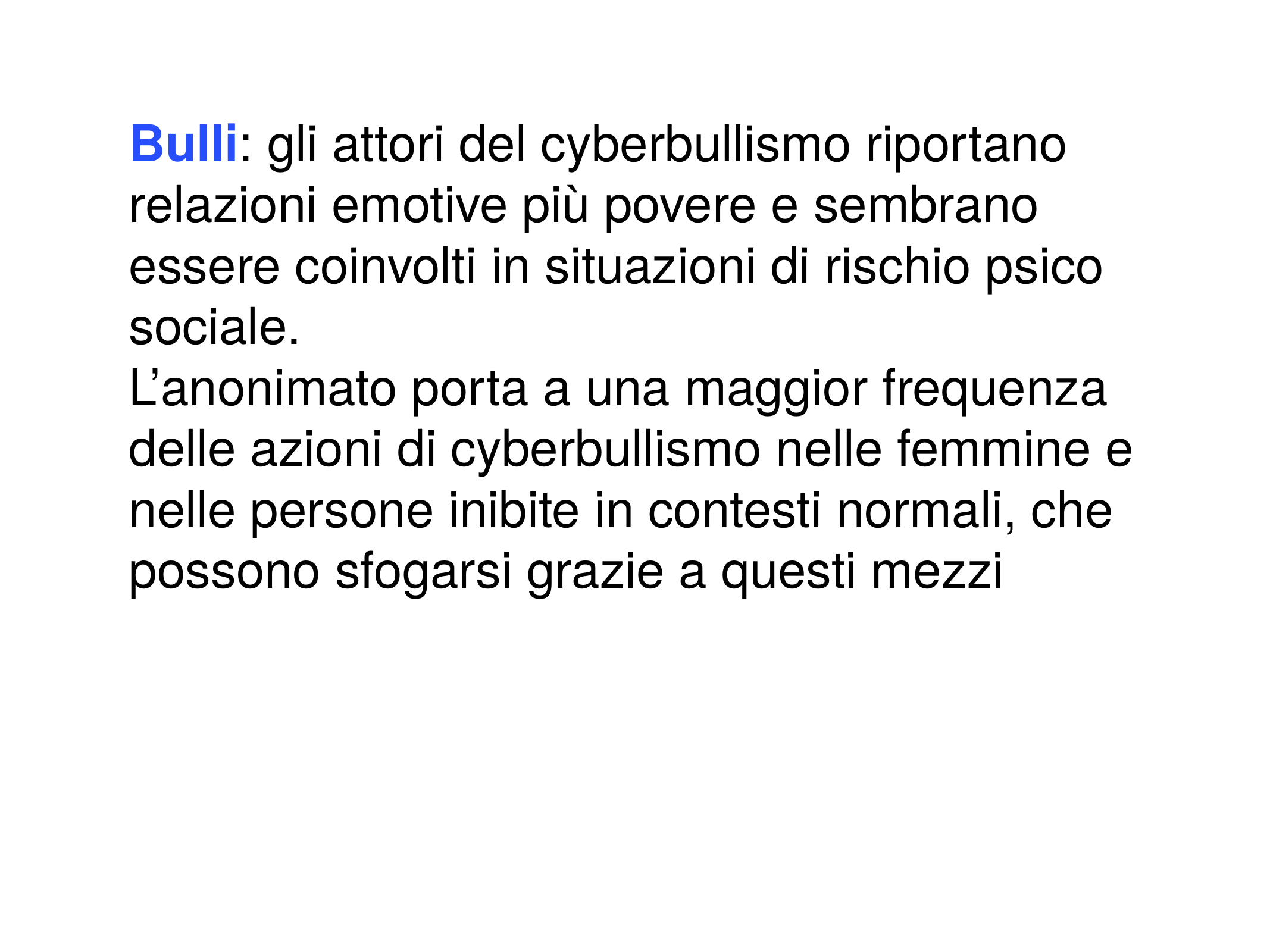

Bulli: gli attori del cyberbullismo riportano relazioni emotive più povere e sembrano essere coinvolti in situazioni di rischio psico sociale.
L’anonimato porta a una maggior frequenza delle azioni di cyberbullismo nelle femmine e nelle persone inibite in contesti normali, che possono sfogarsi grazie a questi mezzi